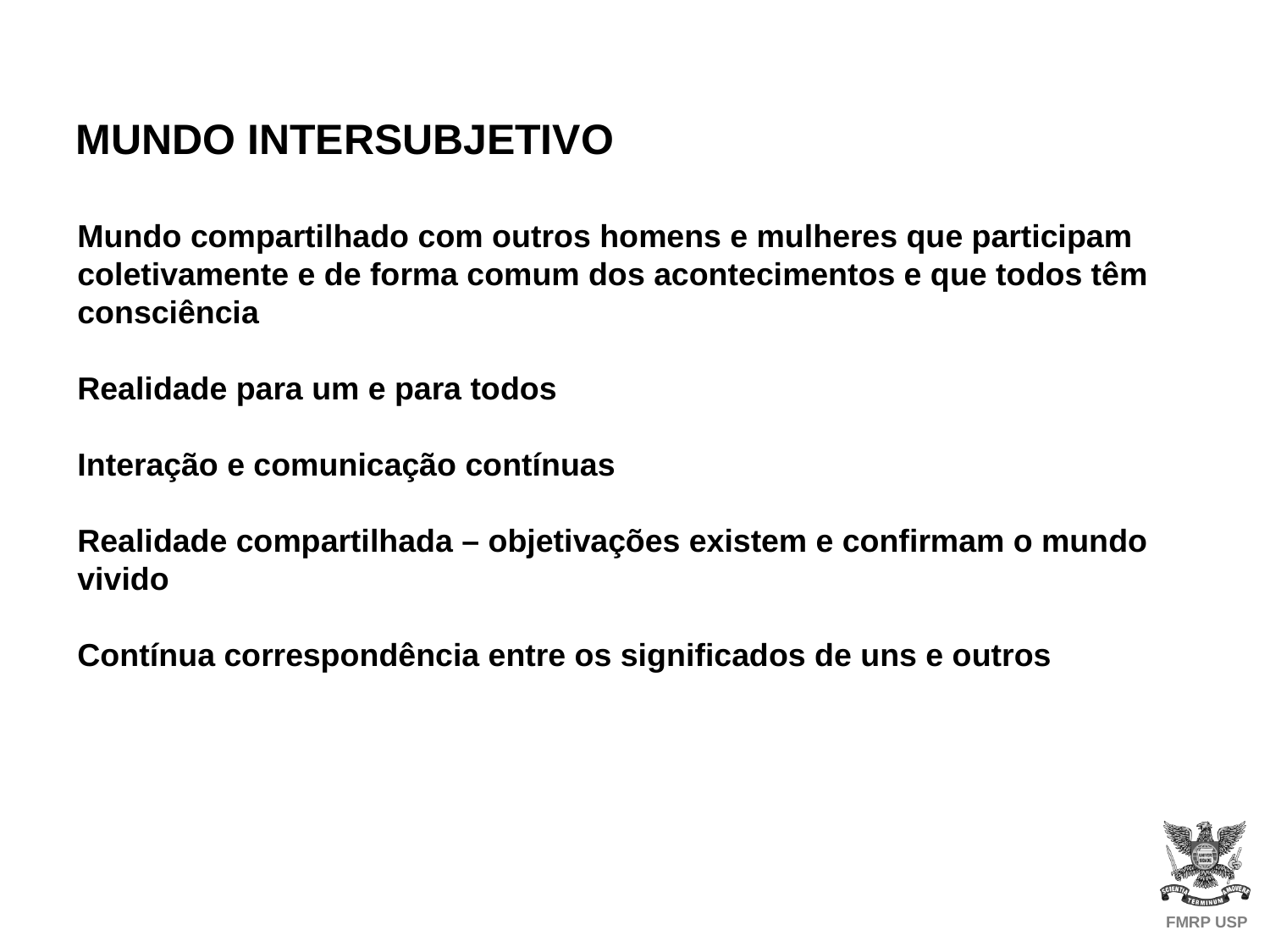

MUNDO INTERSUBJETIVO
Mundo compartilhado com outros homens e mulheres que participam coletivamente e de forma comum dos acontecimentos e que todos têm consciência

Realidade para um e para todos

Interação e comunicação contínuas

Realidade compartilhada – objetivações existem e confirmam o mundo vivido

Contínua correspondência entre os significados de uns e outros